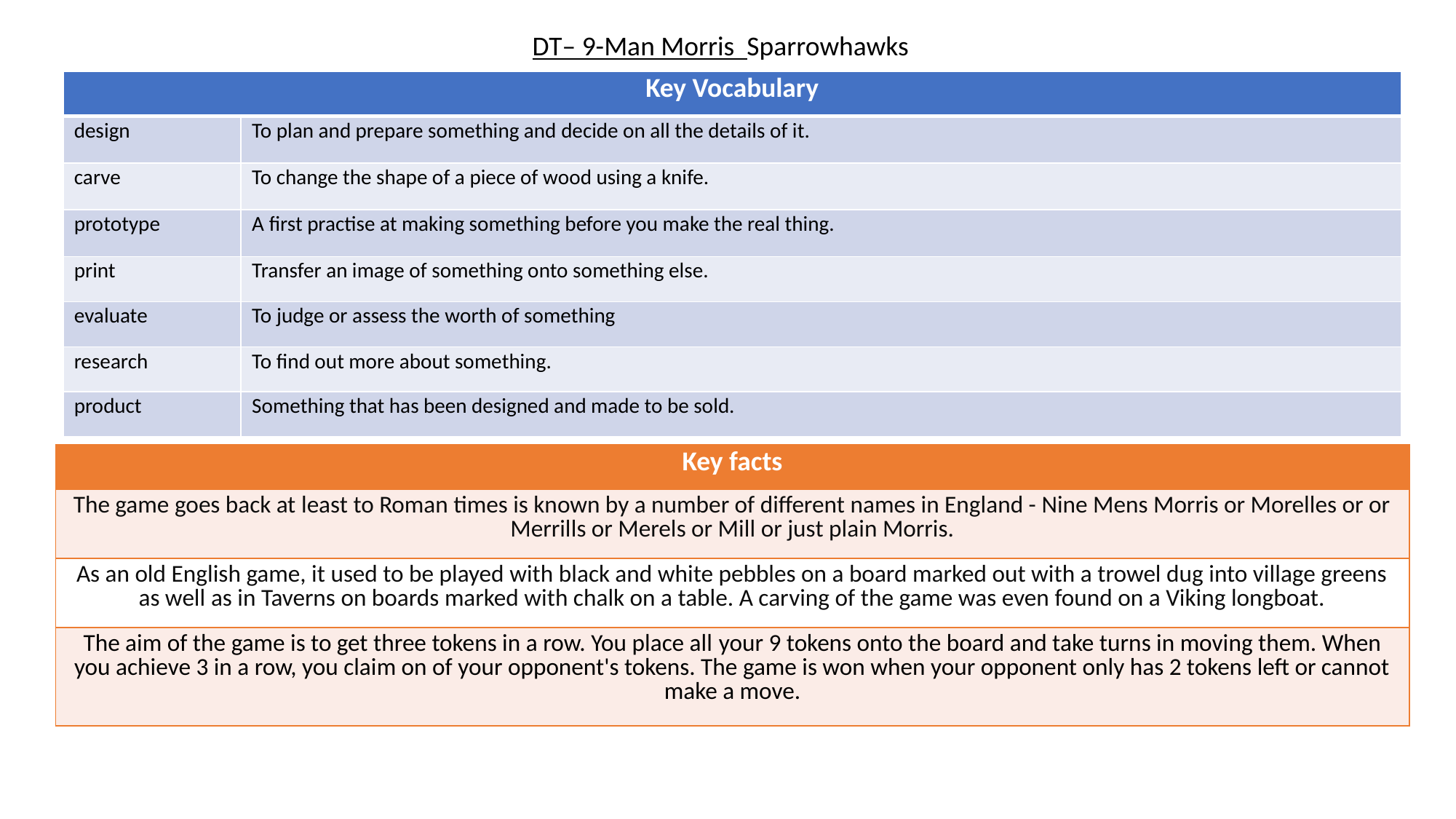

DT– 9-Man Morris  Sparrowhawks
| Key Vocabulary |  |
| --- | --- |
| design | To plan and prepare something and decide on all the details of it. |
| carve | To change the shape of a piece of wood using a knife. |
| prototype | A first practise at making something before you make the real thing. |
| print | Transfer an image of something onto something else. |
| evaluate | To judge or assess the worth of something |
| research | To find out more about something. |
| product | Something that has been designed and made to be sold. |
| Key facts |
| --- |
| The game goes back at least to Roman times is known by a number of different names in England - Nine Mens Morris or Morelles or or Merrills or Merels or Mill or just plain Morris. |
| As an old English game, it used to be played with black and white pebbles on a board marked out with a trowel dug into village greens as well as in Taverns on boards marked with chalk on a table. A carving of the game was even found on a Viking longboat. |
| The aim of the game is to get three tokens in a row. You place all your 9 tokens onto the board and take turns in moving them. When you achieve 3 in a row, you claim on of your opponent's tokens. The game is won when your opponent only has 2 tokens left or cannot make a move. |